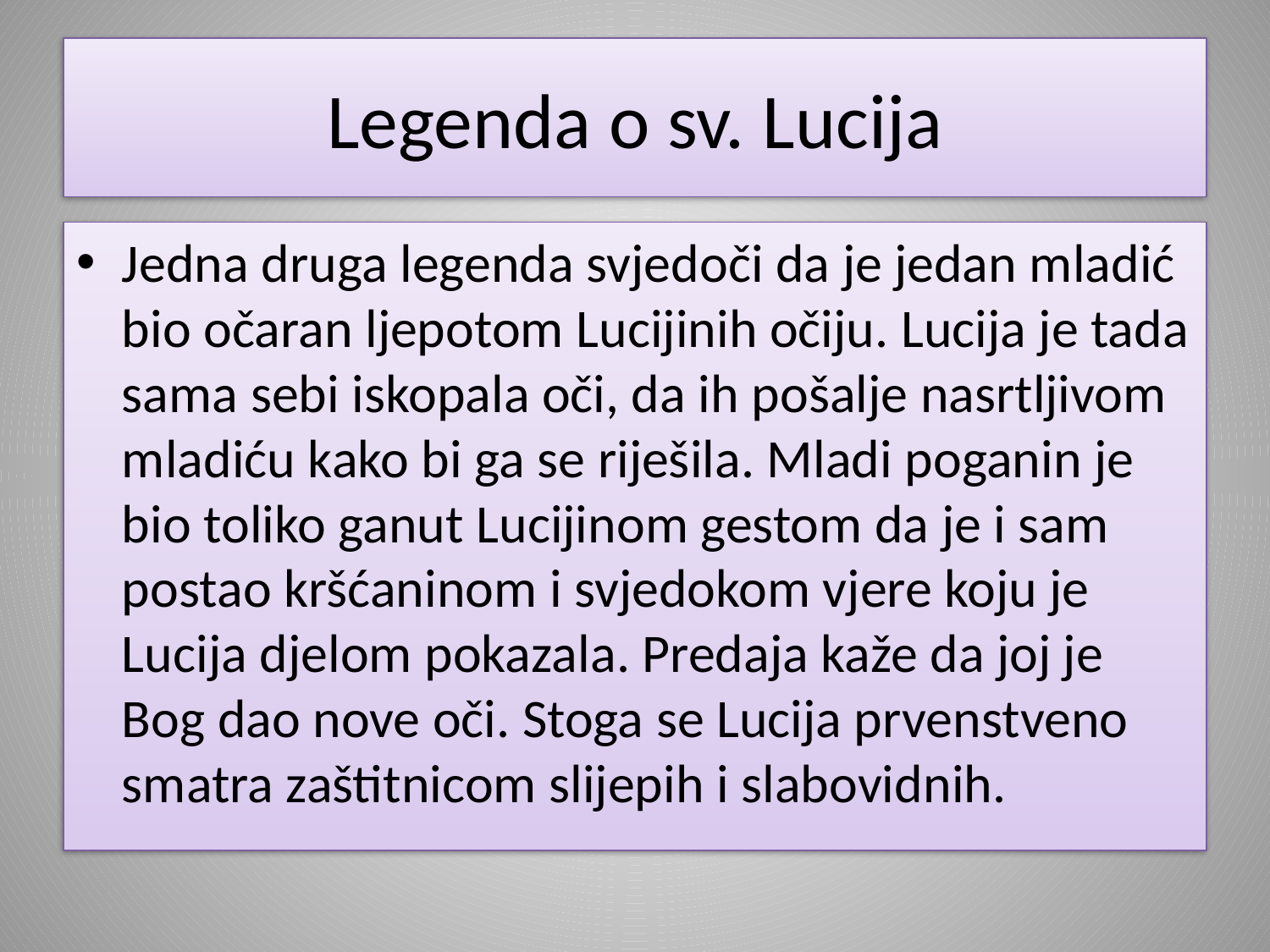

# Legenda o sv. Lucija
Jedna druga legenda svjedoči da je jedan mladić bio očaran ljepotom Lucijinih očiju. Lucija je tada sama sebi iskopala oči, da ih pošalje nasrtljivom mladiću kako bi ga se riješila. Mladi poganin je bio toliko ganut Lucijinom gestom da je i sam postao kršćaninom i svjedokom vjere koju je Lucija djelom pokazala. Predaja kaže da joj je Bog dao nove oči. Stoga se Lucija prvenstveno smatra zaštitnicom slijepih i slabovidnih.